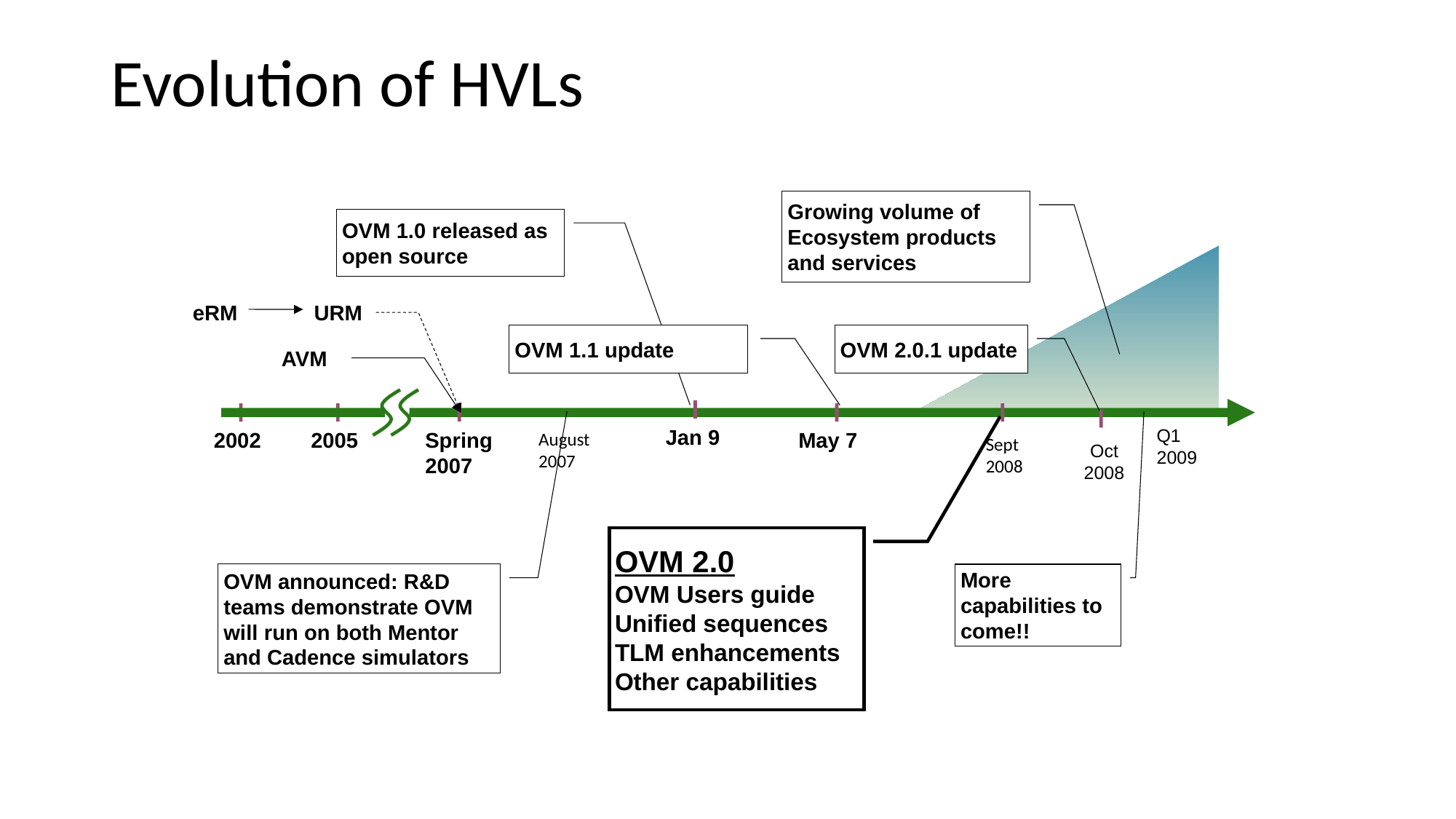

Evolution of HVLs
Growing volume of Ecosystem products and services
OVM 1.0 released as open source

eRM
URM

OVM 1.1 update
OVM 2.0.1 update
AVM

Jan 9

2002

2005

May 7

Spring
2007

Q1
2009
August
2007
Sept
2008
Oct
2008
OVM 2.0
OVM Users guide
Unified sequences
TLM enhancements
Other capabilities
OVM announced: R&D teams demonstrate OVM will run on both Mentor and Cadence simulators
More capabilities to come!!